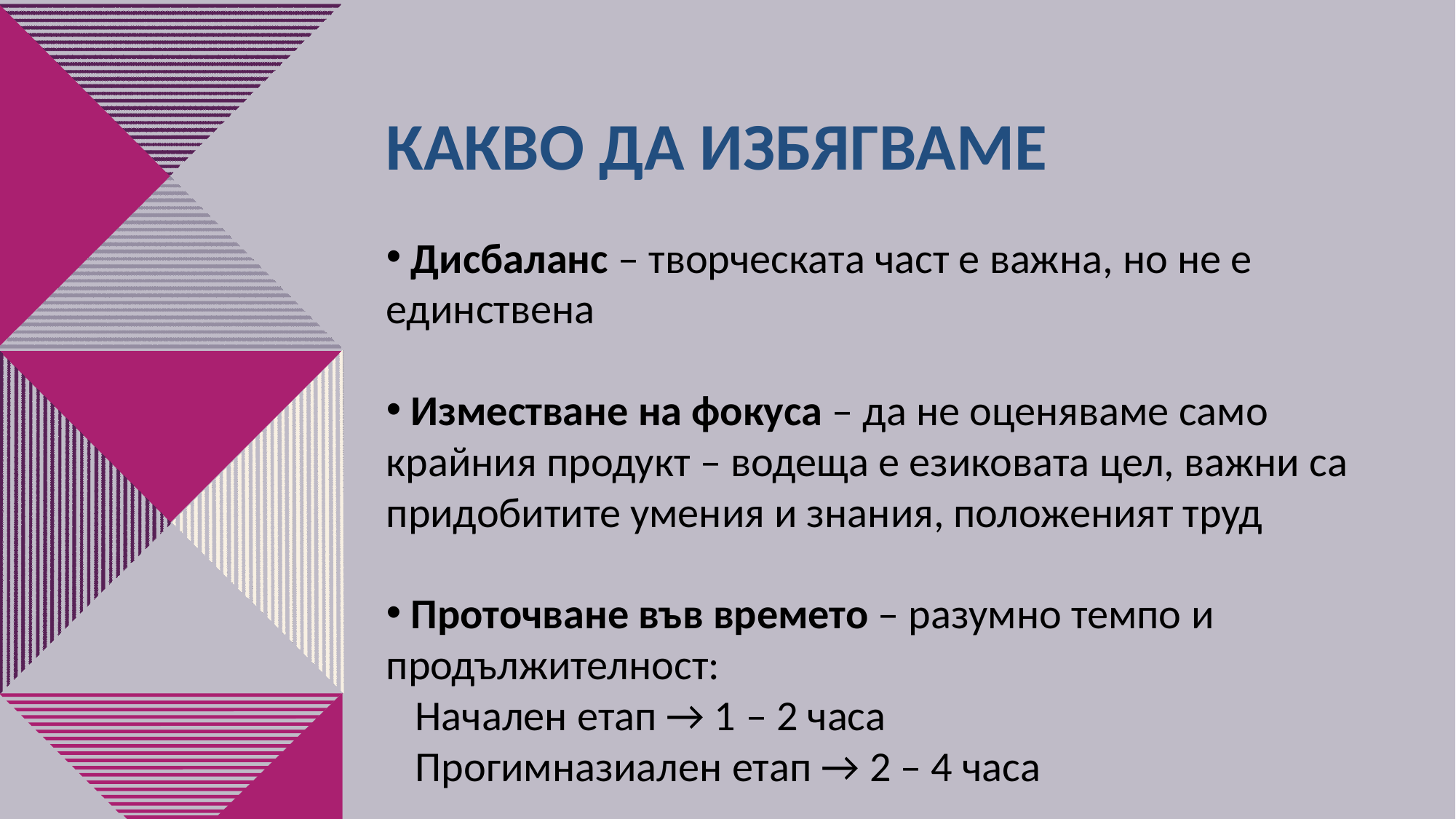

# Какво да избягваме
 Дисбаланс – творческата част е важна, но не е единствена

 Изместване на фокуса – да не оценяваме само крайния продукт – водеща е езиковата цел, важни са придобитите умения и знания, положеният труд

 Проточване във времето – разумно темпо и продължителност:
   Начален етап → 1 – 2 часа
   Прогимназиален етап → 2 – 4 часа